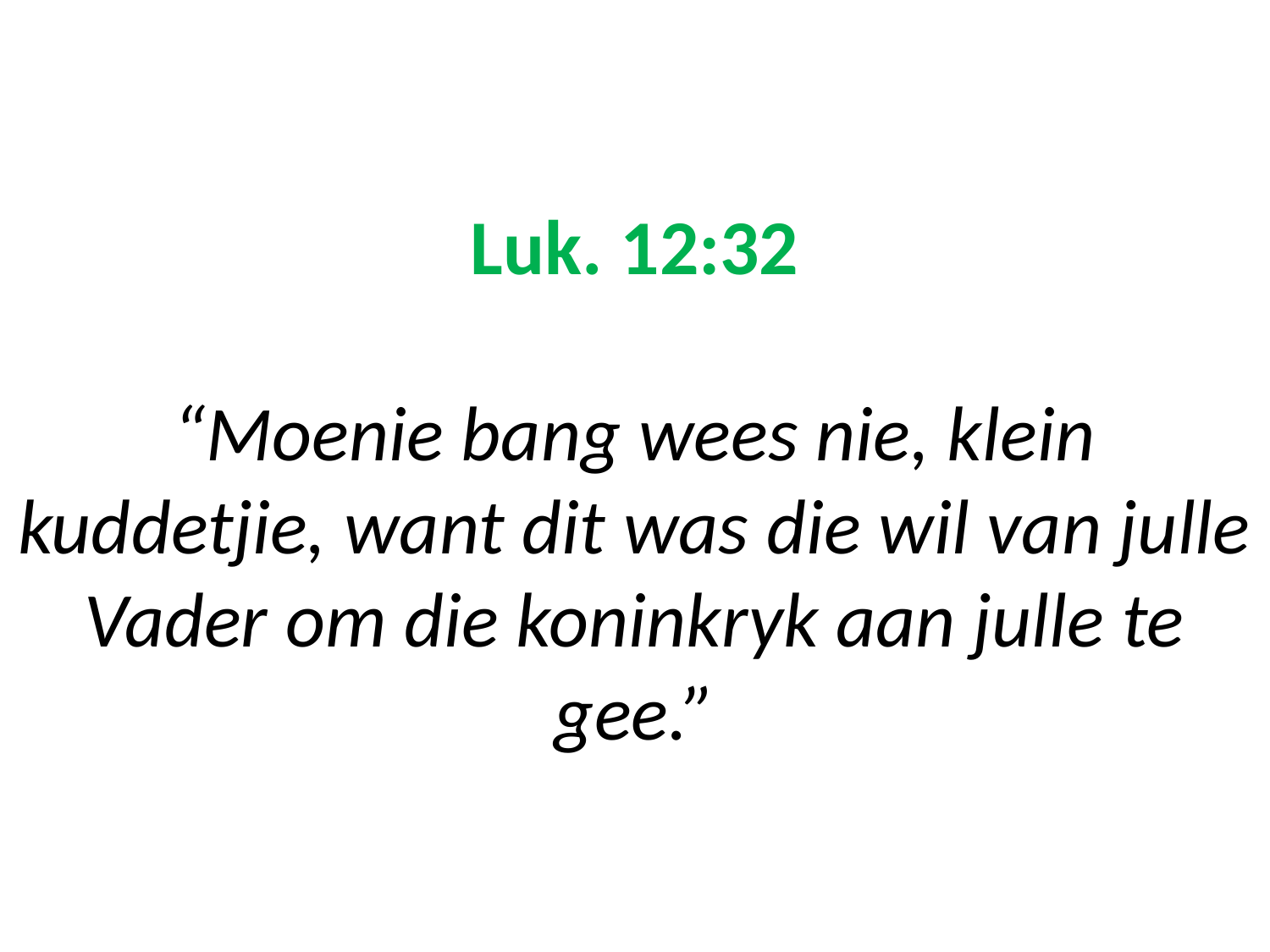

# Luk. 12:32 “Moenie bang wees nie, klein kuddetjie, want dit was die wil van julle Vader om die koninkryk aan julle te gee.”